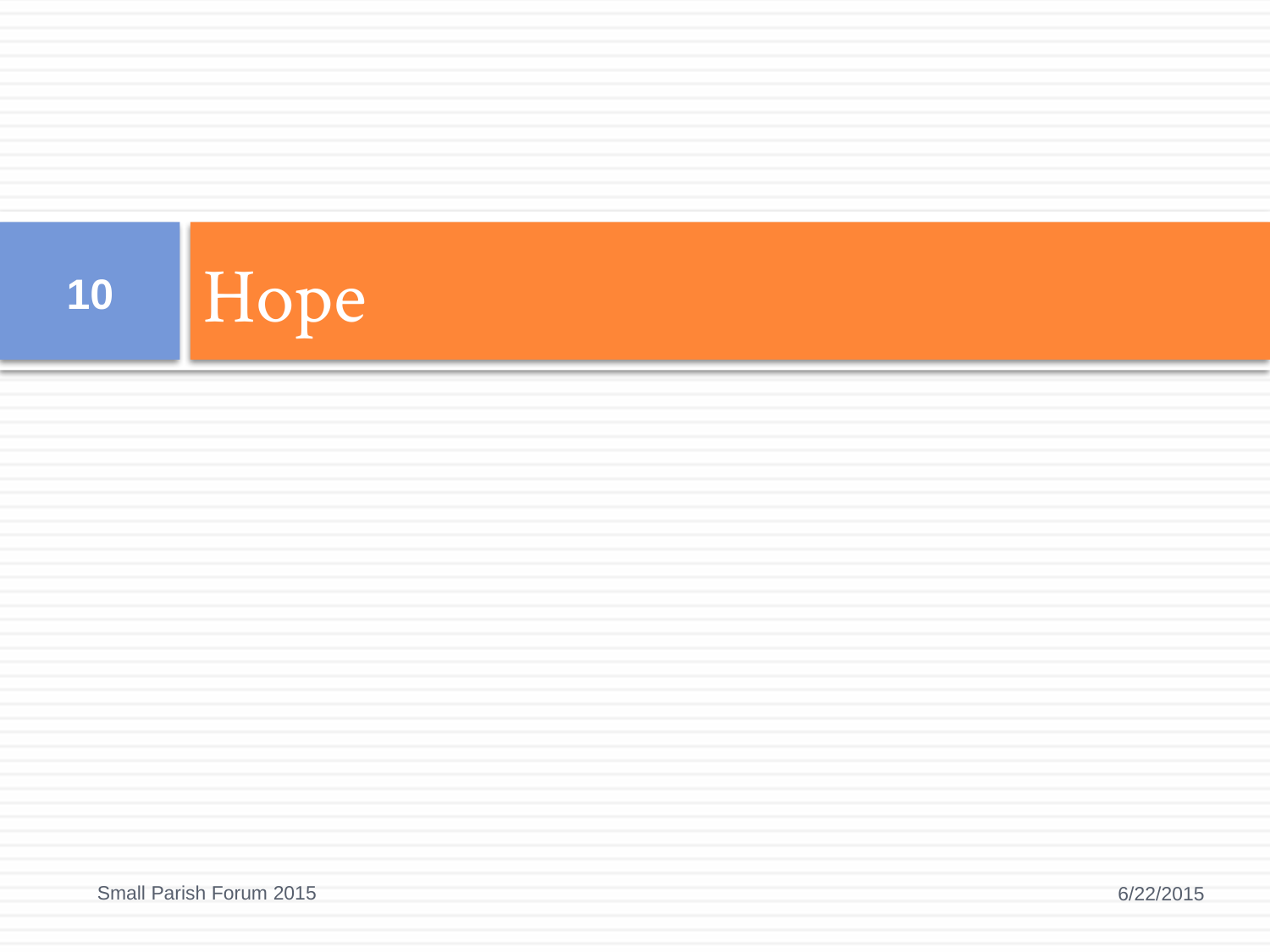

# Hope
10

Small Parish Forum 2015
6/22/2015